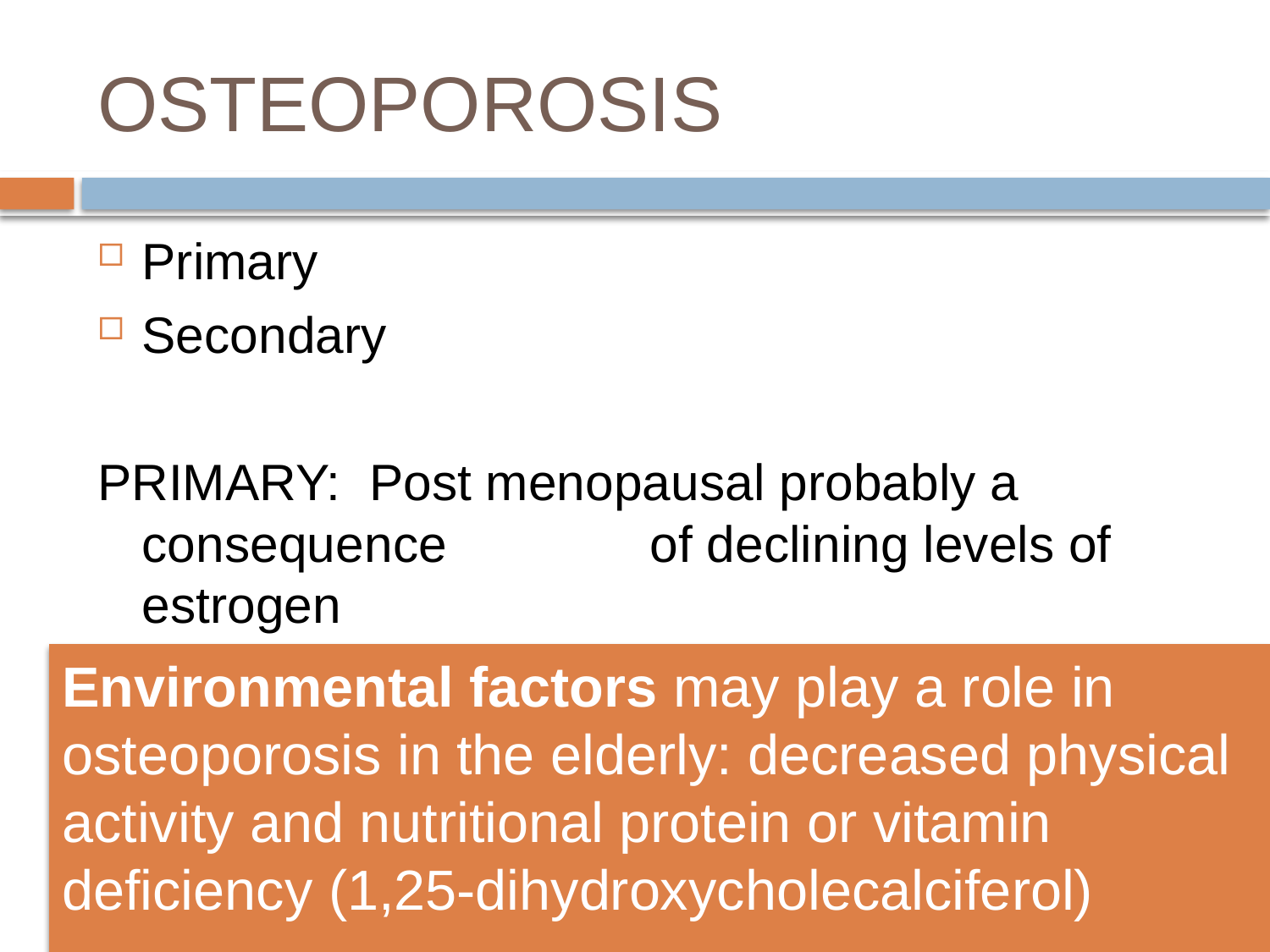

# OSTEOPOROSIS
Primary
Secondary

PRIMARY:  Post menopausal probably a consequence  		of declining levels of estrogen
                Senile
Environmental factors may play a role in osteoporosis in the elderly: decreased physical activity and nutritional protein or vitamin deficiency (1,25-dihydroxycholecalciferol)